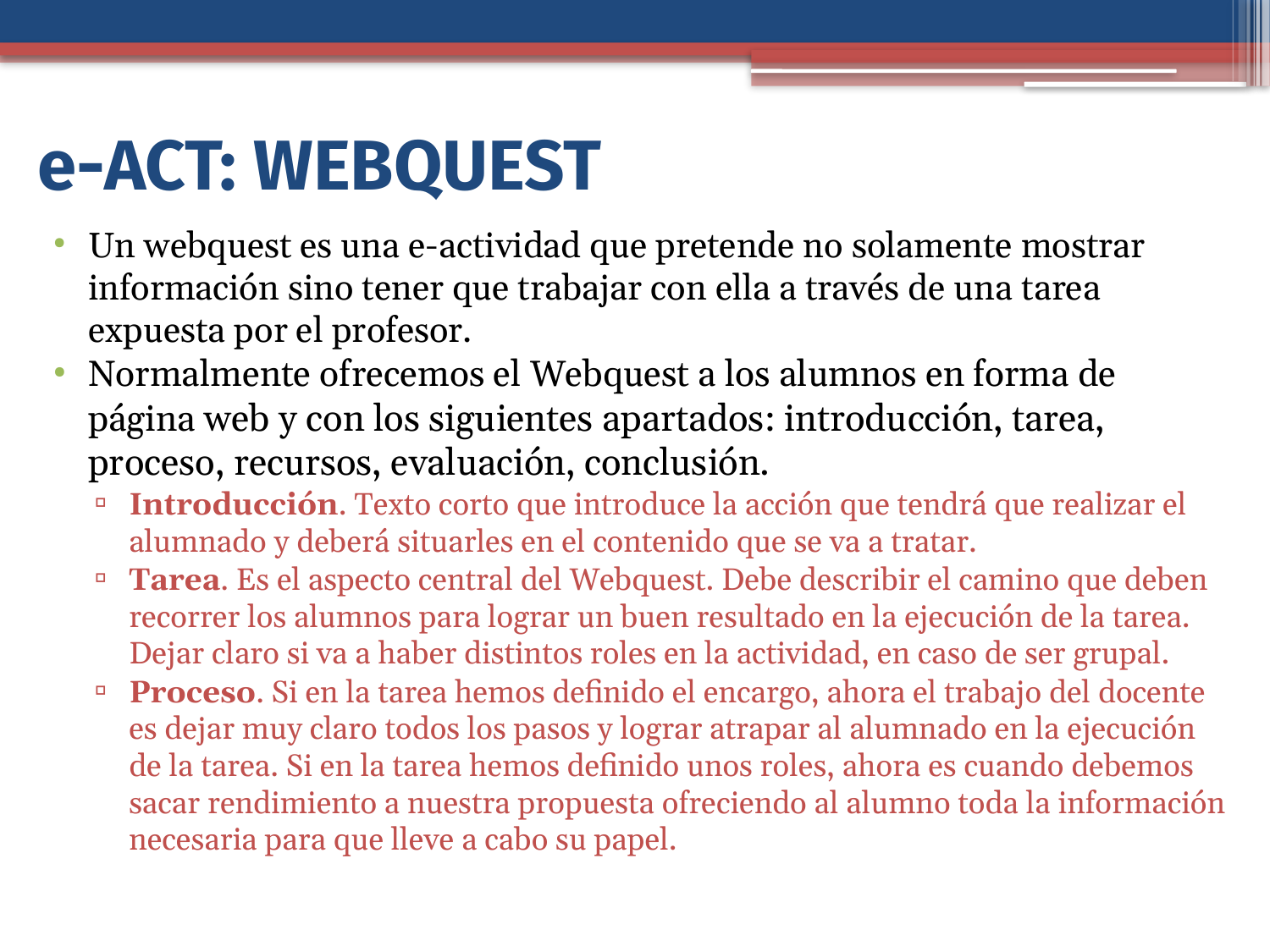

# e-ACT: WEBQUEST
Un webquest es una e-actividad que pretende no solamente mostrar información sino tener que trabajar con ella a través de una tarea expuesta por el profesor.
Normalmente ofrecemos el Webquest a los alumnos en forma de página web y con los siguientes apartados: introducción, tarea, proceso, recursos, evaluación, conclusión.
Introducción. Texto corto que introduce la acción que tendrá que realizar el alumnado y deberá situarles en el contenido que se va a tratar.
Tarea. Es el aspecto central del Webquest. Debe describir el camino que deben recorrer los alumnos para lograr un buen resultado en la ejecución de la tarea. Dejar claro si va a haber distintos roles en la actividad, en caso de ser grupal.
Proceso. Si en la tarea hemos definido el encargo, ahora el trabajo del docente es dejar muy claro todos los pasos y lograr atrapar al alumnado en la ejecución de la tarea. Si en la tarea hemos definido unos roles, ahora es cuando debemos sacar rendimiento a nuestra propuesta ofreciendo al alumno toda la información necesaria para que lleve a cabo su papel.